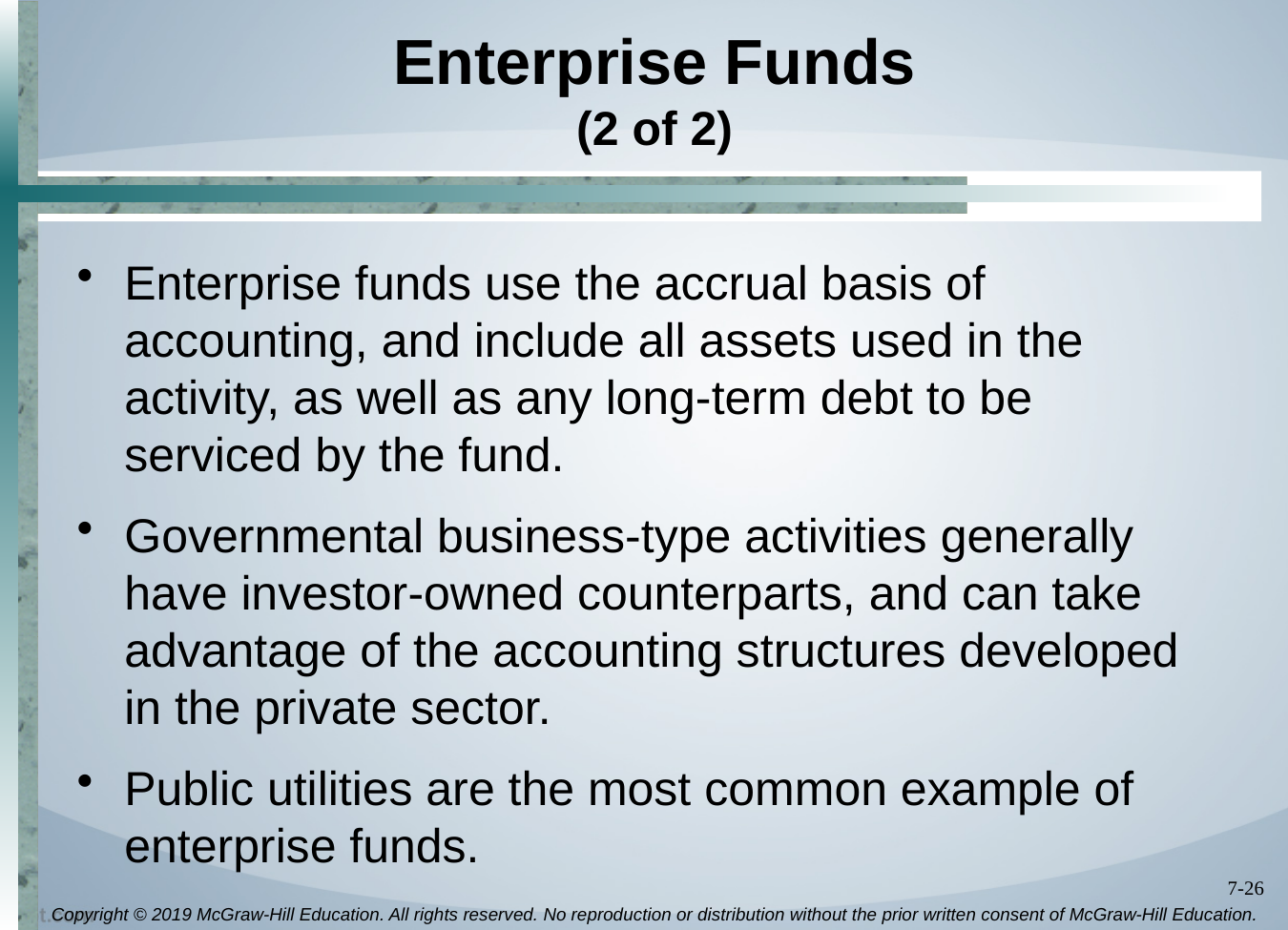

# Enterprise Funds (2 of 2)
Enterprise funds use the accrual basis of accounting, and include all assets used in the activity, as well as any long-term debt to be serviced by the fund.
Governmental business-type activities generally have investor-owned counterparts, and can take advantage of the accounting structures developed in the private sector.
Public utilities are the most common example of enterprise funds.